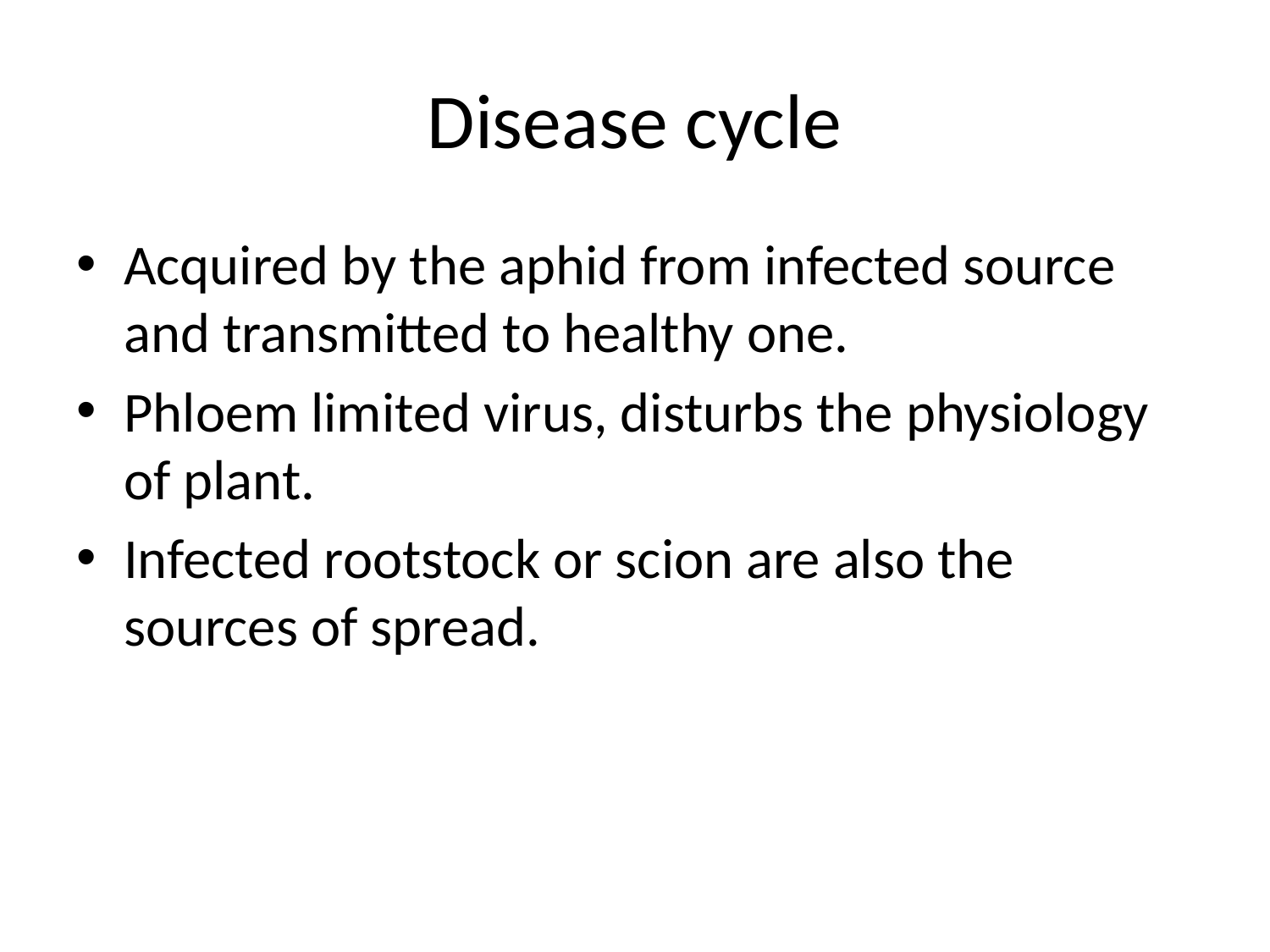

# Disease cycle
Acquired by the aphid from infected source and transmitted to healthy one.
Phloem limited virus, disturbs the physiology of plant.
Infected rootstock or scion are also the sources of spread.